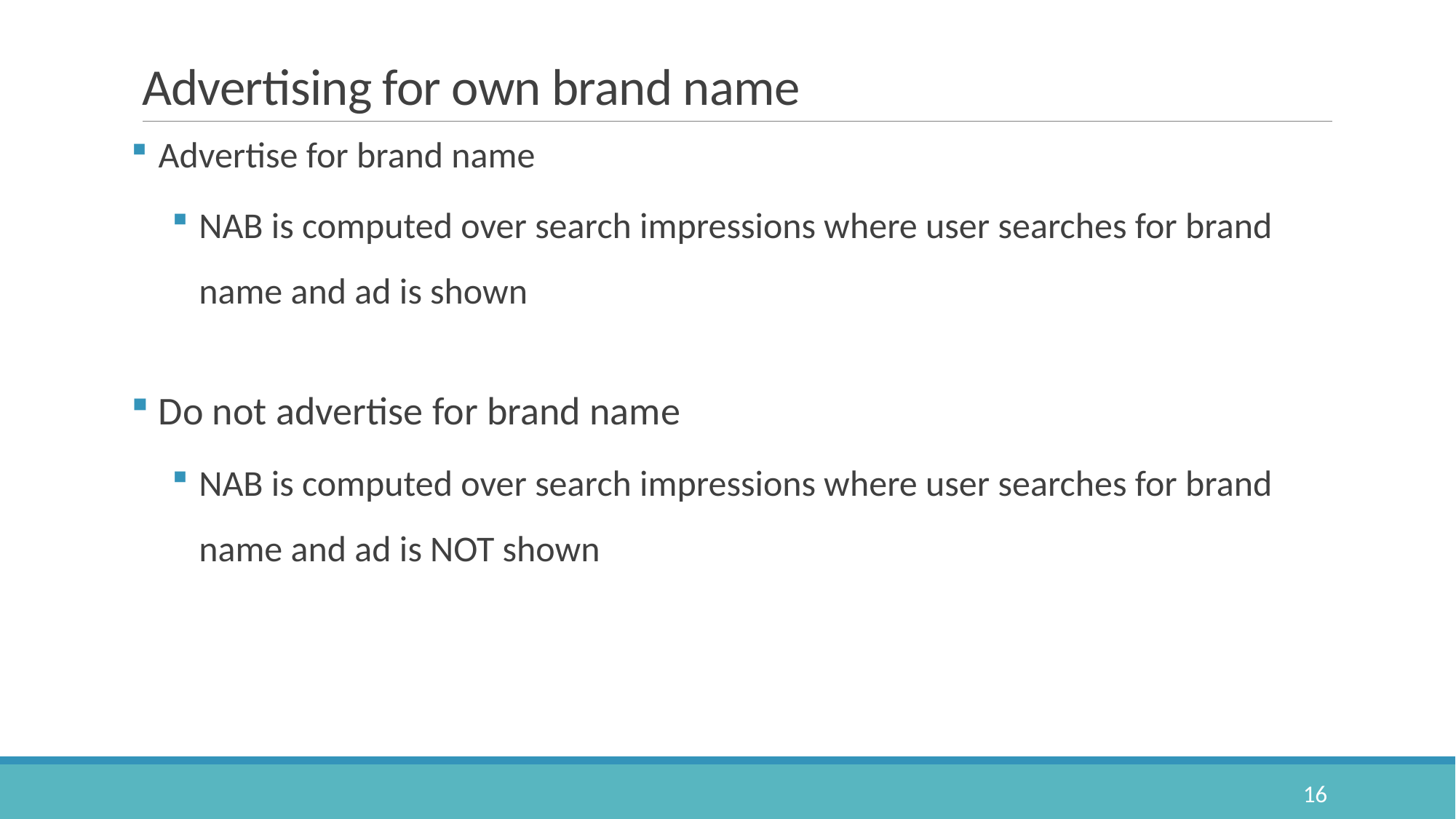

# Advertising for own brand name
Advertise for brand name
NAB is computed over search impressions where user searches for brand name and ad is shown

Do not advertise for brand name
NAB is computed over search impressions where user searches for brand name and ad is NOT shown
16